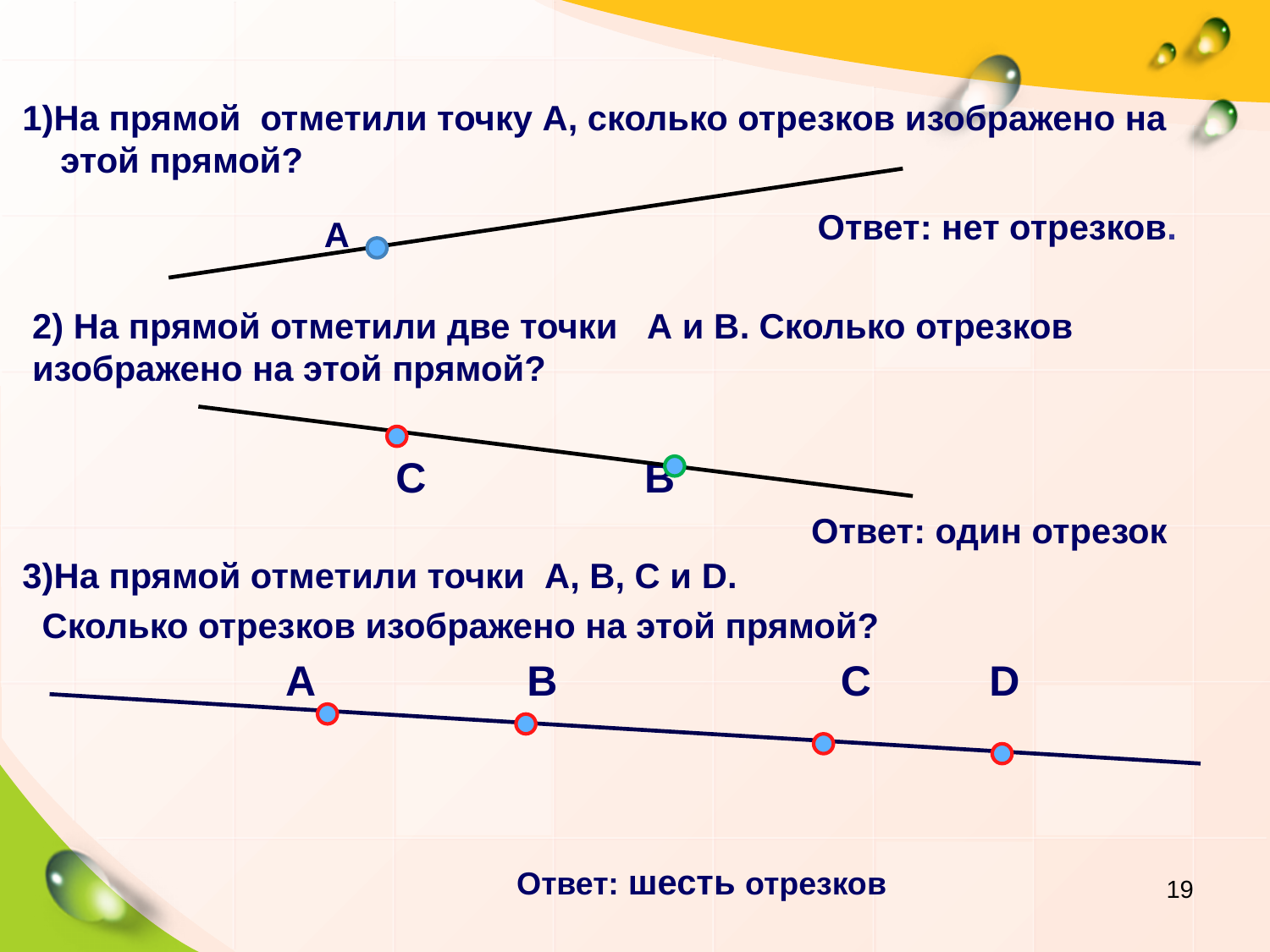

1)На прямой  отметили точку А, сколько отрезков изображено на этой прямой?
                      А

                           C              B
                                                                                  Ответ: один отрезок
 3)На прямой отметили точки  А, В, С и D.
   Сколько отрезков изображено на этой прямой?
                            A                  B                        C          D

Ответ: нет отрезков.

2) На прямой отметили две точки   А и В. Сколько отрезков изображено на этой прямой?

            Ответ: шесть отрезков
19